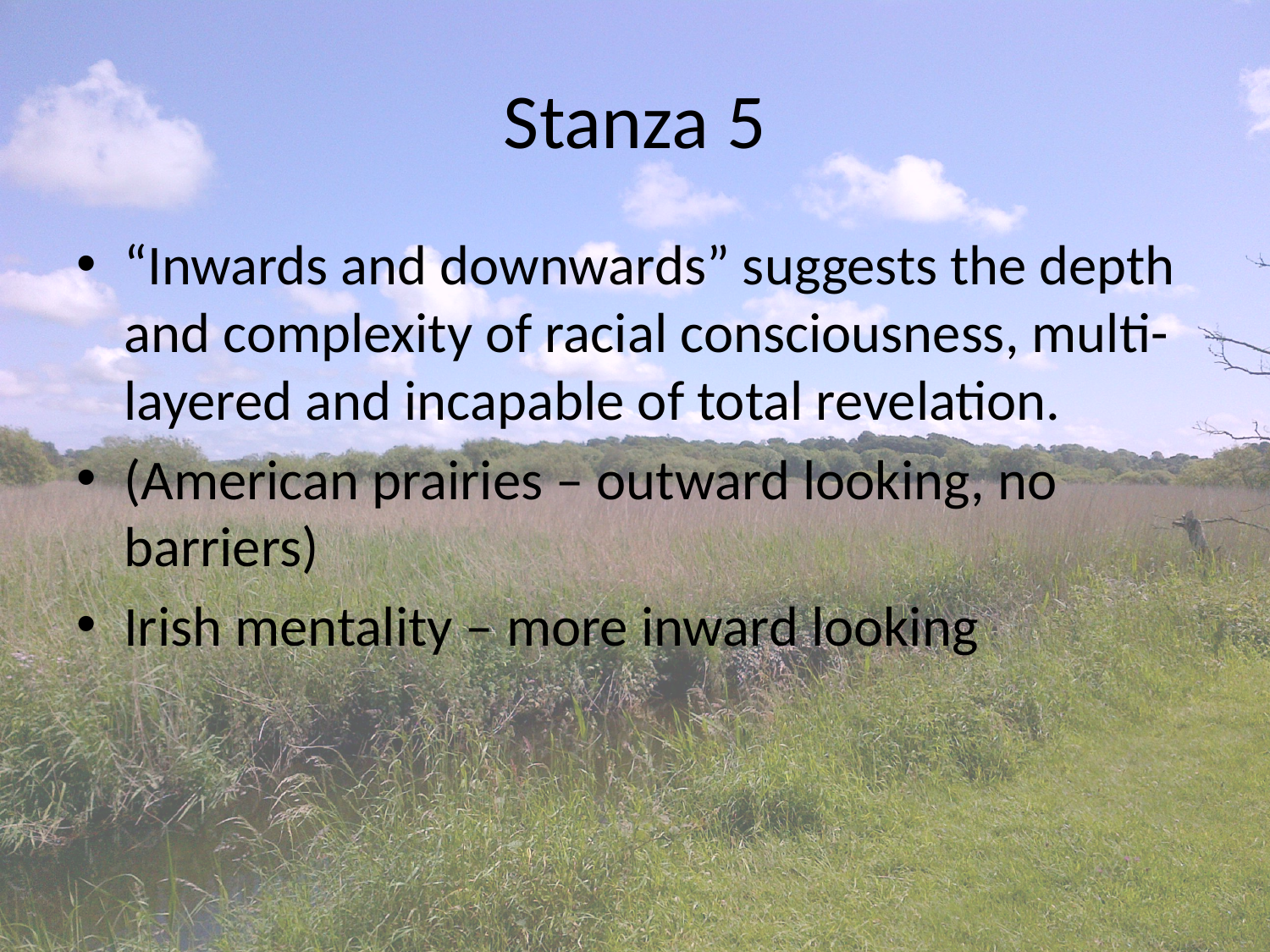

# Stanza 5
“Inwards and downwards” suggests the depth and complexity of racial consciousness, multi-layered and incapable of total revelation.
(American prairies – outward looking, no barriers)
Irish mentality – more inward looking